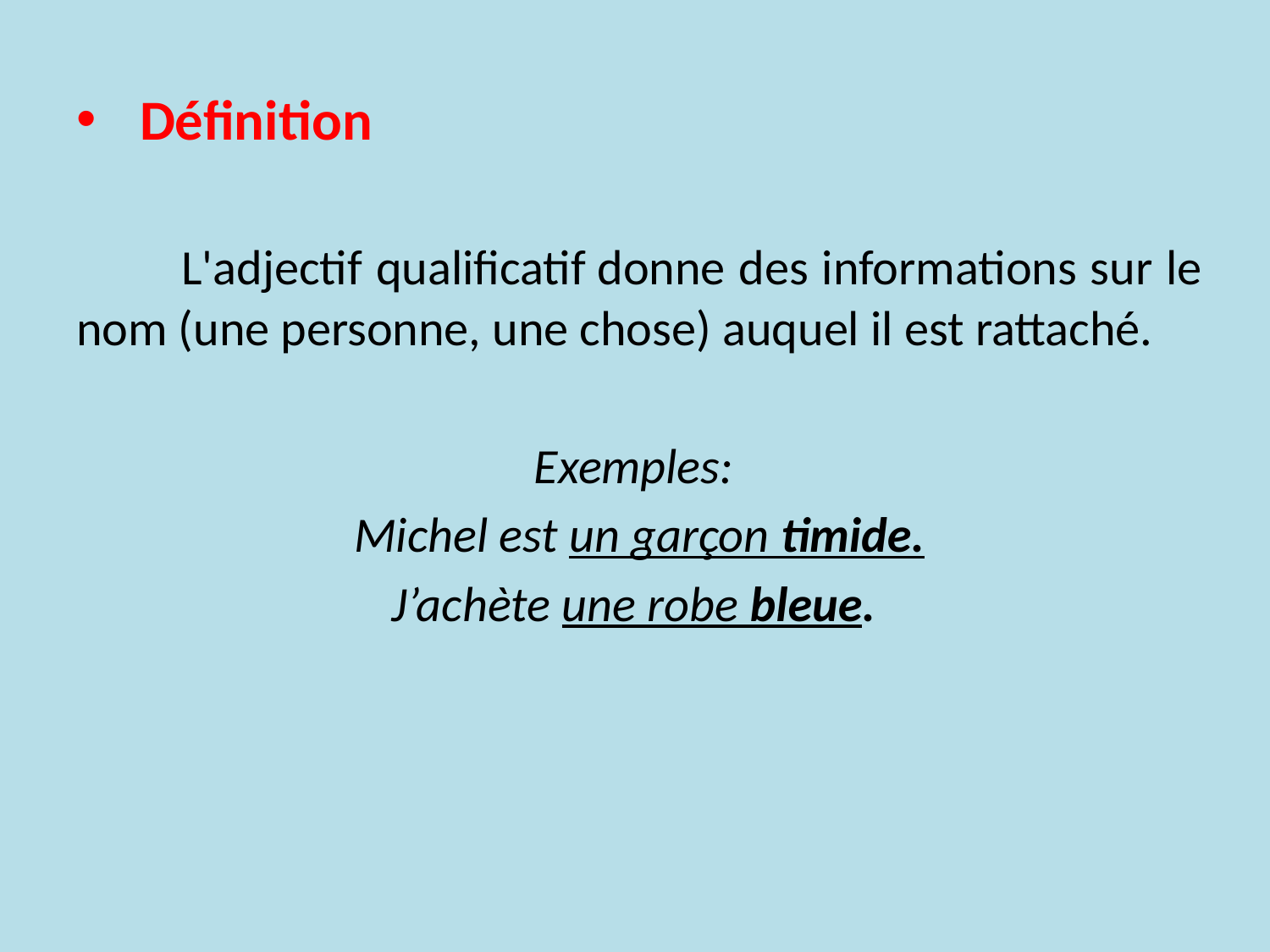

# Définition
       L'adjectif qualificatif donne des informations sur le nom (une personne, une chose) auquel il est rattaché.

Exemples:
Michel est un garçon timide.
J’achète une robe bleue.